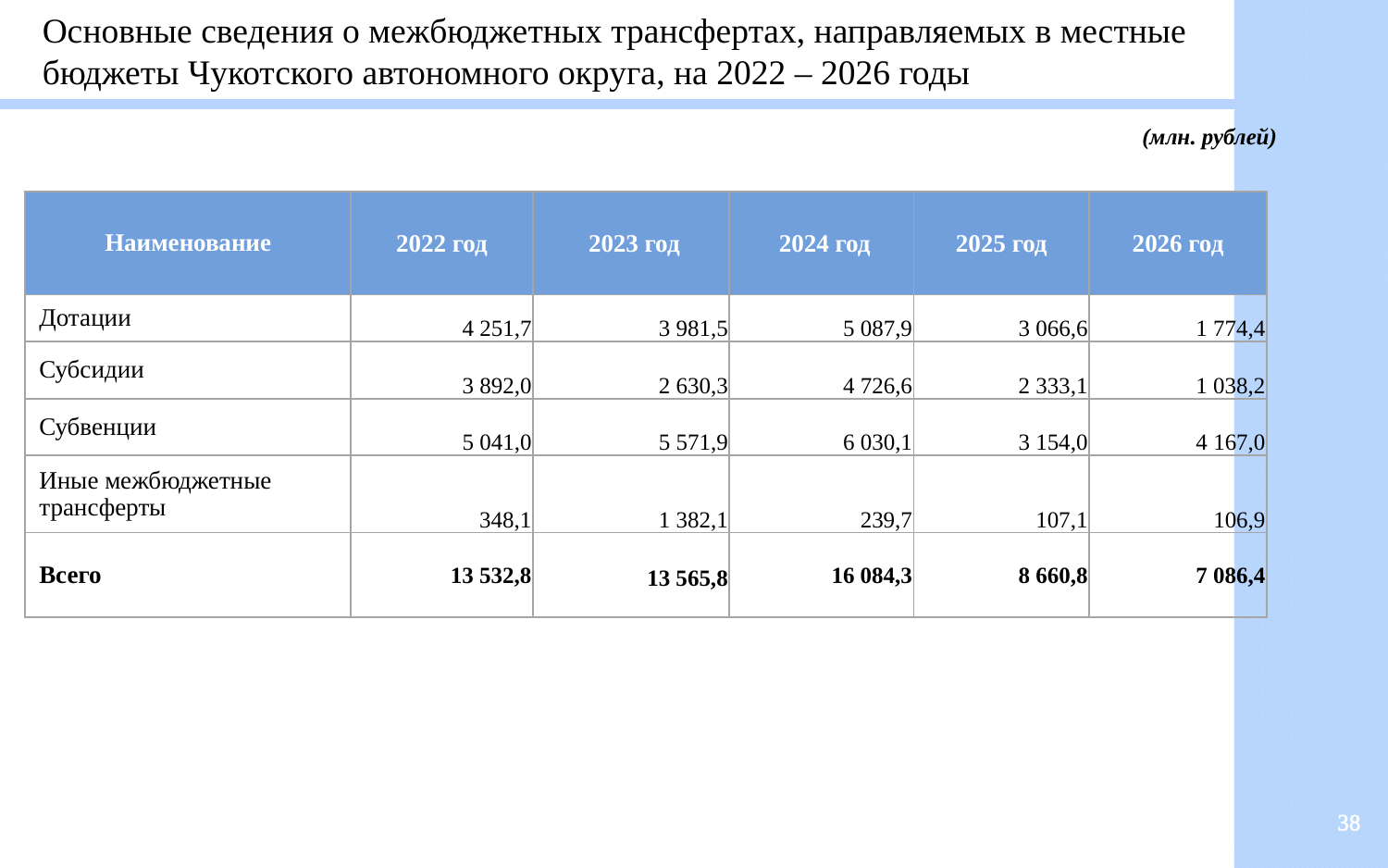

Основные сведения о межбюджетных трансфертах, направляемых в местные бюджеты Чукотского автономного округа, на 2022 – 2026 годы

(млн. рублей)
| Наименование | 2022 год | 2023 год | 2024 год | 2025 год | 2026 год |
| --- | --- | --- | --- | --- | --- |
| Дотации | 4 251,7 | 3 981,5 | 5 087,9 | 3 066,6 | 1 774,4 |
| Субсидии | 3 892,0 | 2 630,3 | 4 726,6 | 2 333,1 | 1 038,2 |
| Субвенции | 5 041,0 | 5 571,9 | 6 030,1 | 3 154,0 | 4 167,0 |
| Иные межбюджетные трансферты | 348,1 | 1 382,1 | 239,7 | 107,1 | 106,9 |
| Всего | 13 532,8 | 13 565,8 | 16 084,3 | 8 660,8 | 7 086,4 |
38